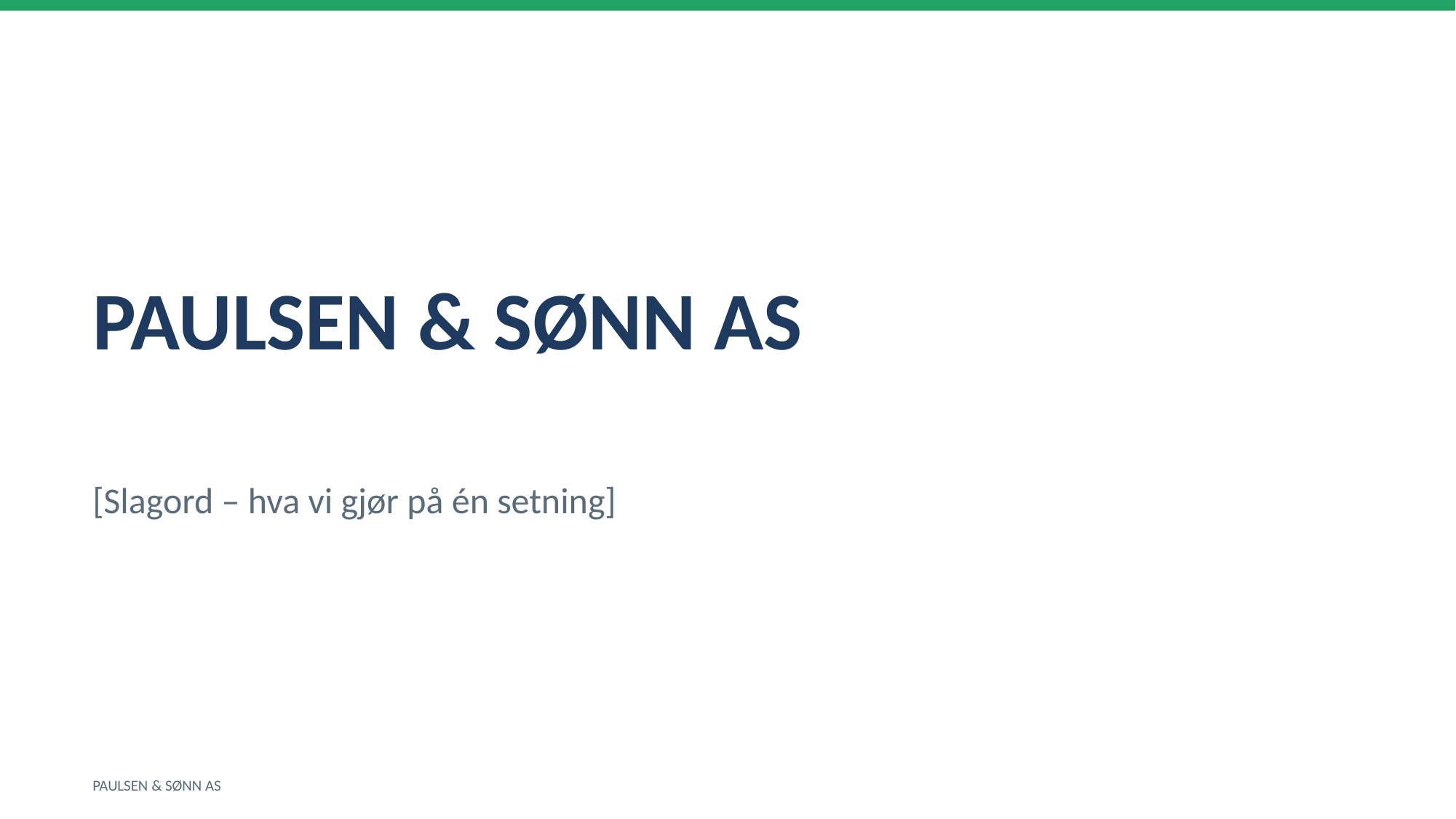

PAULSEN & SØNN AS
[Slagord – hva vi gjør på én setning]
PAULSEN & SØNN AS